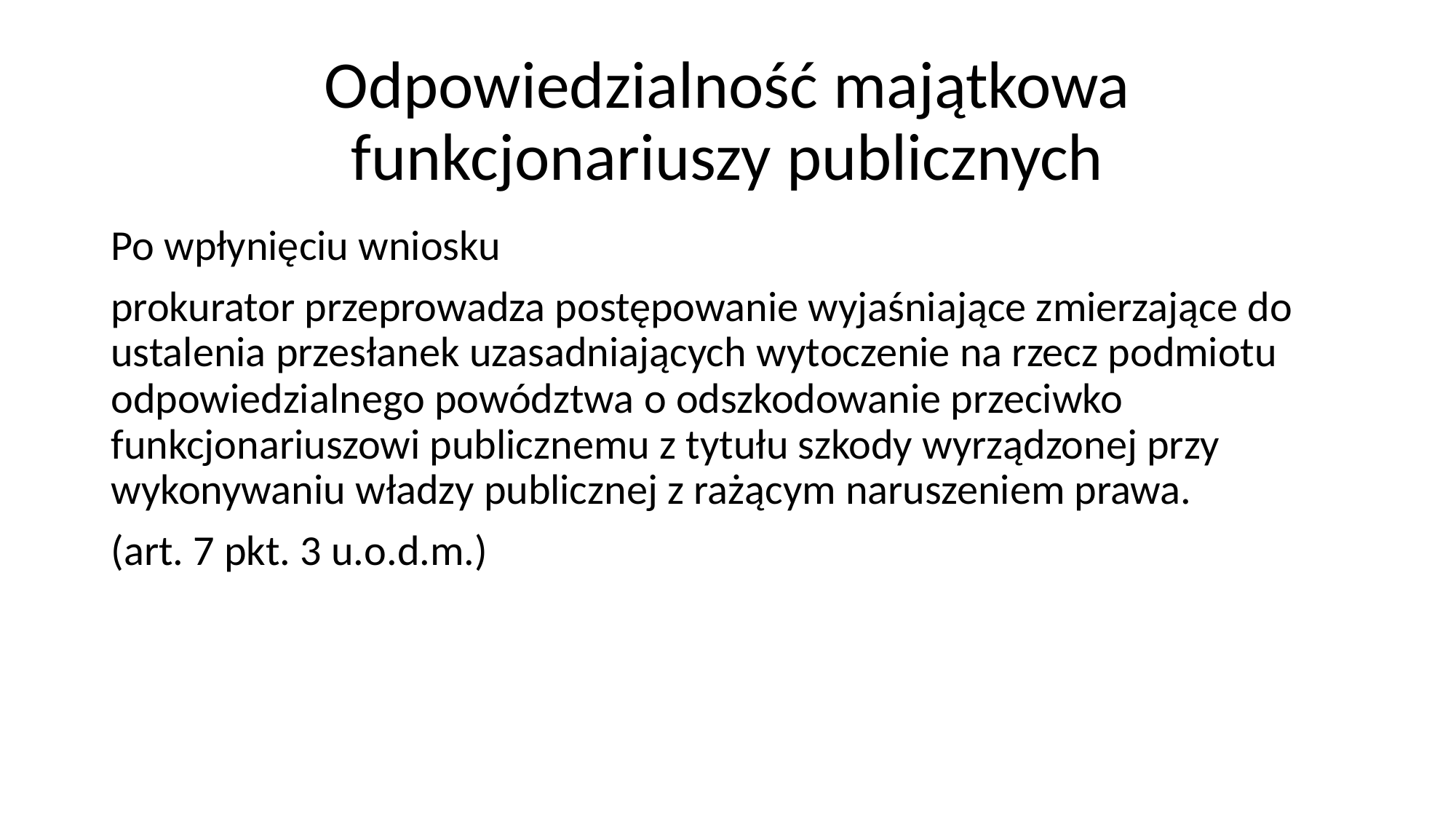

# Odpowiedzialność majątkowa funkcjonariuszy publicznych
Po wpłynięciu wniosku
prokurator przeprowadza postępowanie wyjaśniające zmierzające do ustalenia przesłanek uzasadniających wytoczenie na rzecz podmiotu odpowiedzialnego powództwa o odszkodowanie przeciwko funkcjonariuszowi publicznemu z tytułu szkody wyrządzonej przy wykonywaniu władzy publicznej z rażącym naruszeniem prawa.
(art. 7 pkt. 3 u.o.d.m.)